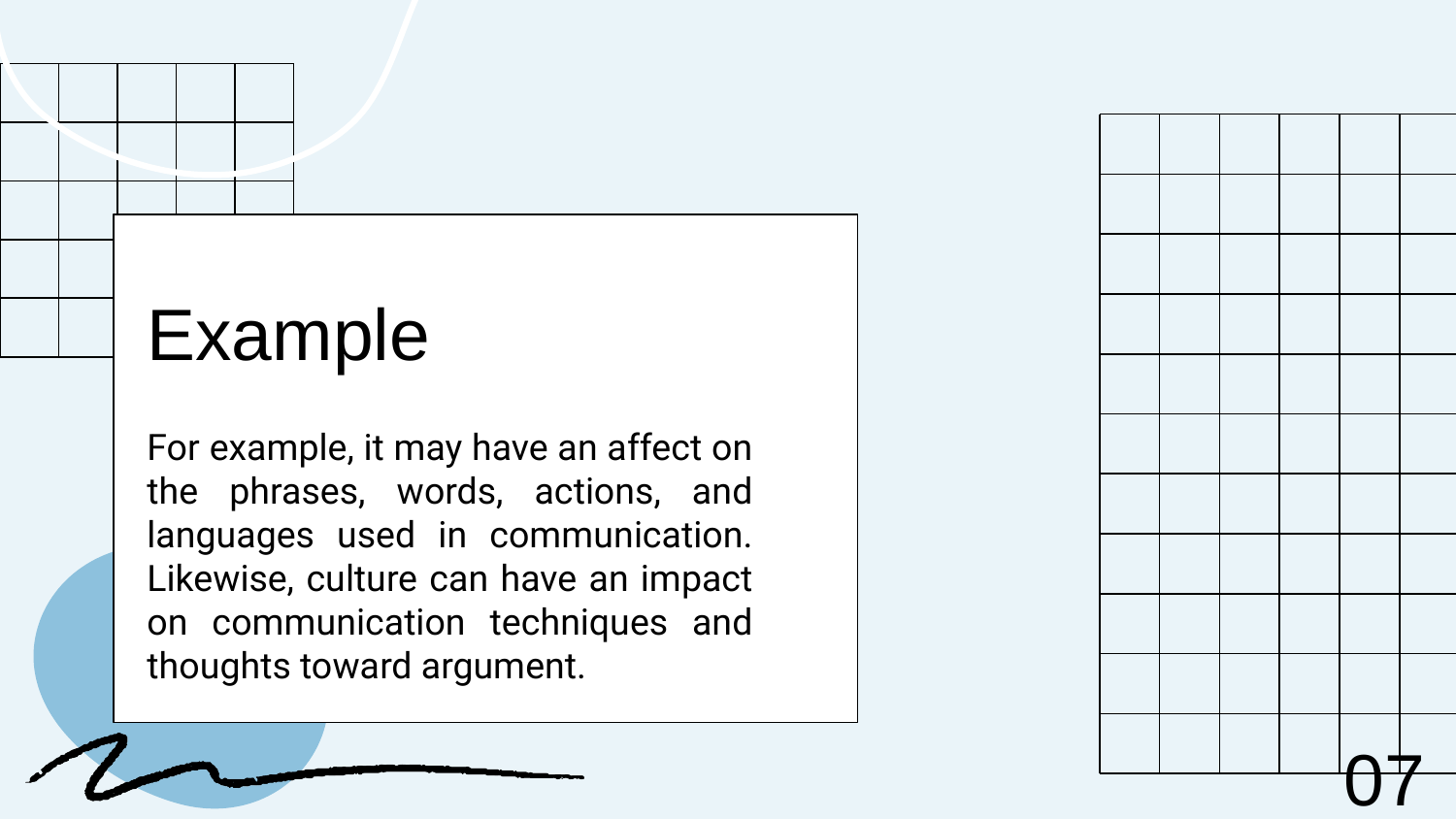

# Example
For example, it may have an affect on the phrases, words, actions, and languages used in communication. Likewise, culture can have an impact on communication techniques and thoughts toward argument.
07